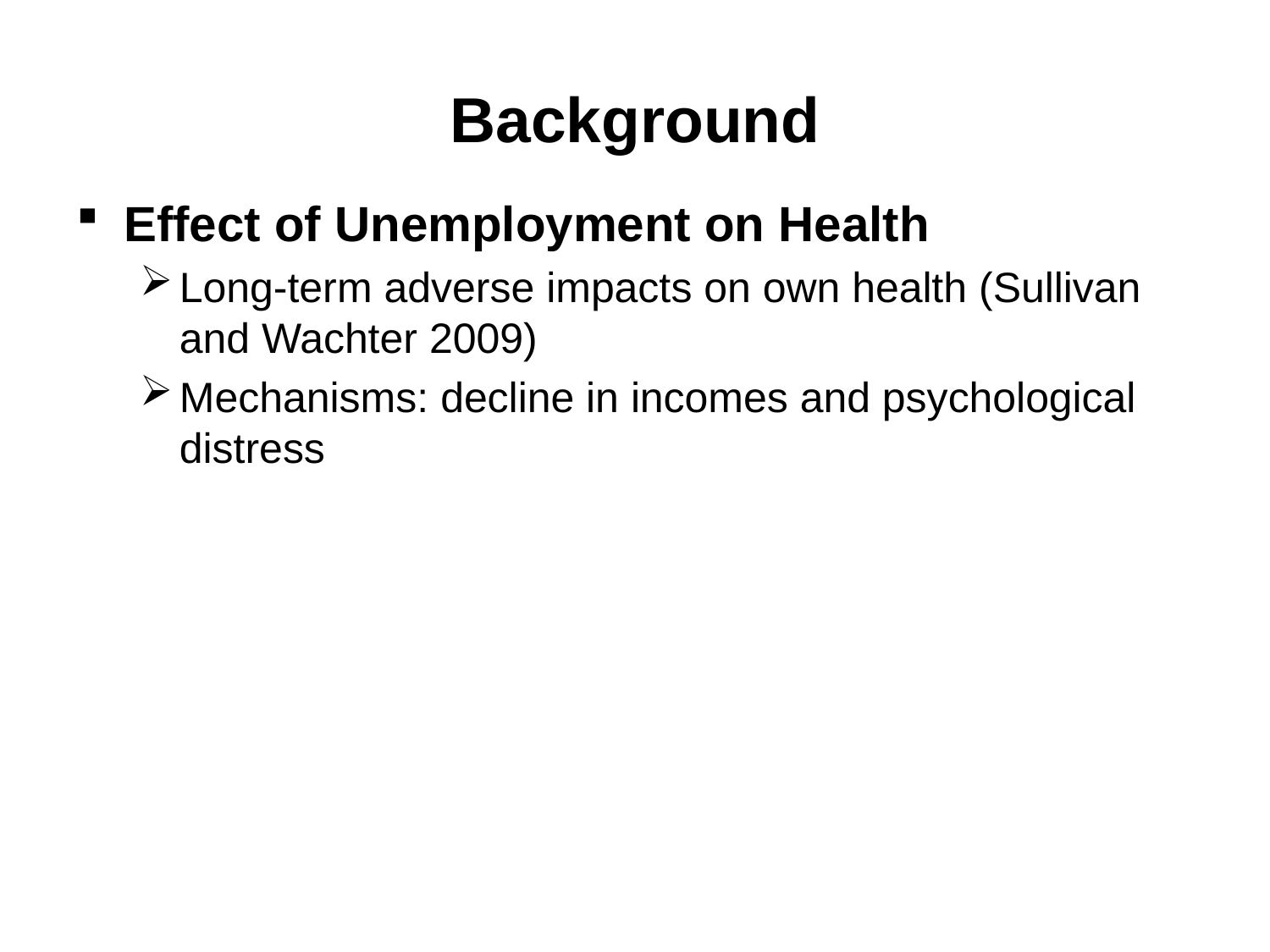

# Background
Effect of Unemployment on Health
Long-term adverse impacts on own health (Sullivan and Wachter 2009)
Mechanisms: decline in incomes and psychological distress